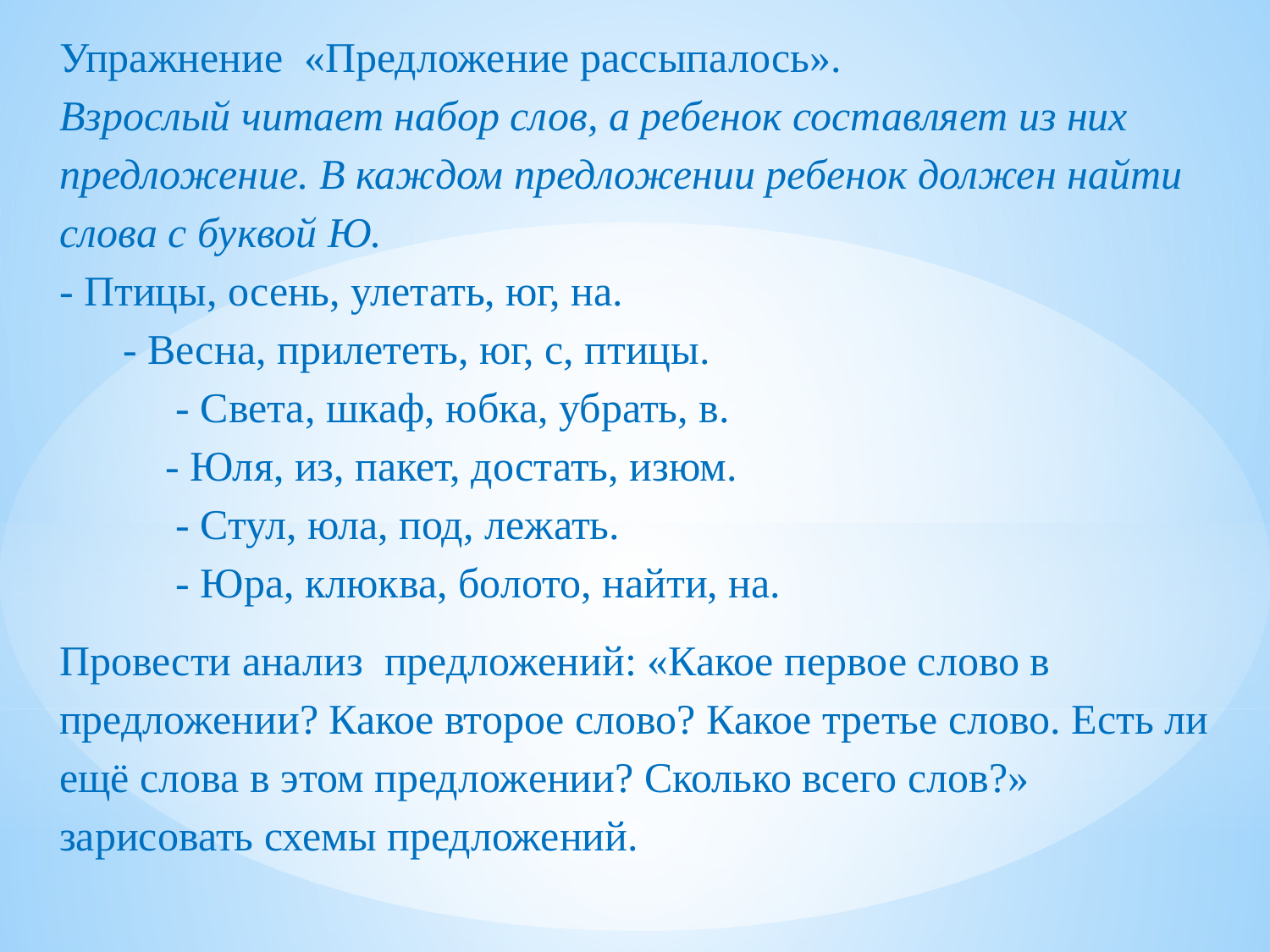

Упражнение  «Предложение рассыпалось».                            Взрослый читает набор слов, а ребенок составляет из них предложение. В каждом предложении ребенок должен найти слова с буквой Ю.                                                                                 - Птицы, осень, улетать, юг, на.                                                                - Весна, прилететь, юг, с, птицы.                                                             - Света, шкаф, юбка, убрать, в.                                                          - Юля, из, пакет, достать, изюм.                                                          - Стул, юла, под, лежать.                                                                     - Юра, клюква, болото, найти, на.
Провести анализ  предложений: «Какое первое слово в предложении? Какое второе слово? Какое третье слово. Есть ли ещё слова в этом предложении? Сколько всего слов?» зарисовать схемы предложений.